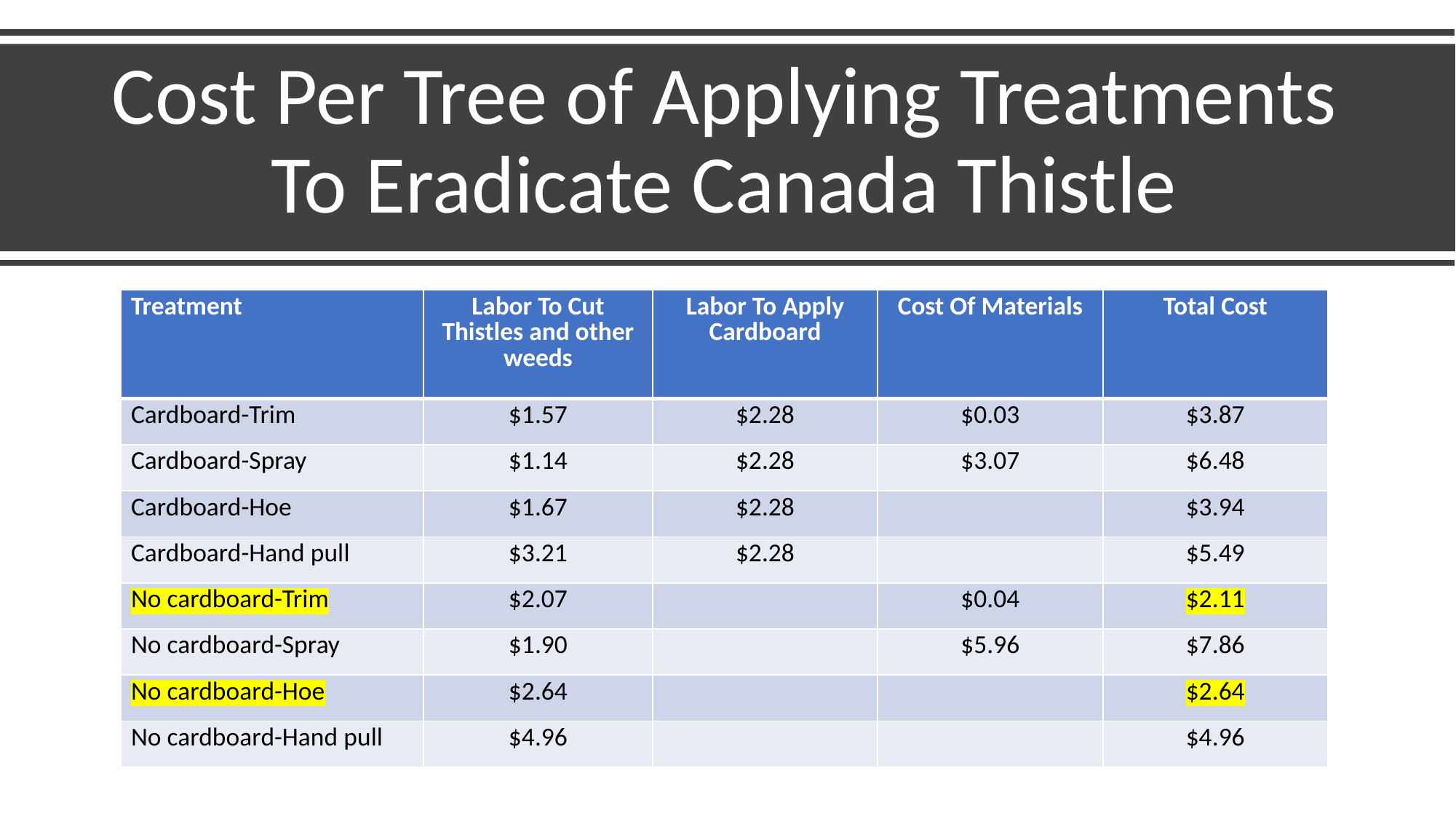

# Cost Per Tree of Applying Treatments To Eradicate Canada Thistle
| Treatment | Labor To Cut Thistles and other weeds | Labor To Apply Cardboard | Cost Of Materials | Total Cost |
| --- | --- | --- | --- | --- |
| Cardboard-Trim | $1.57 | $2.28 | $0.03 | $3.87 |
| Cardboard-Spray | $1.14 | $2.28 | $3.07 | $6.48 |
| Cardboard-Hoe | $1.67 | $2.28 |  | $3.94 |
| Cardboard-Hand pull | $3.21 | $2.28 |  | $5.49 |
| No cardboard-Trim | $2.07 |  | $0.04 | $2.11 |
| No cardboard-Spray | $1.90 |  | $5.96 | $7.86 |
| No cardboard-Hoe | $2.64 |  |  | $2.64 |
| No cardboard-Hand pull | $4.96 |  |  | $4.96 |